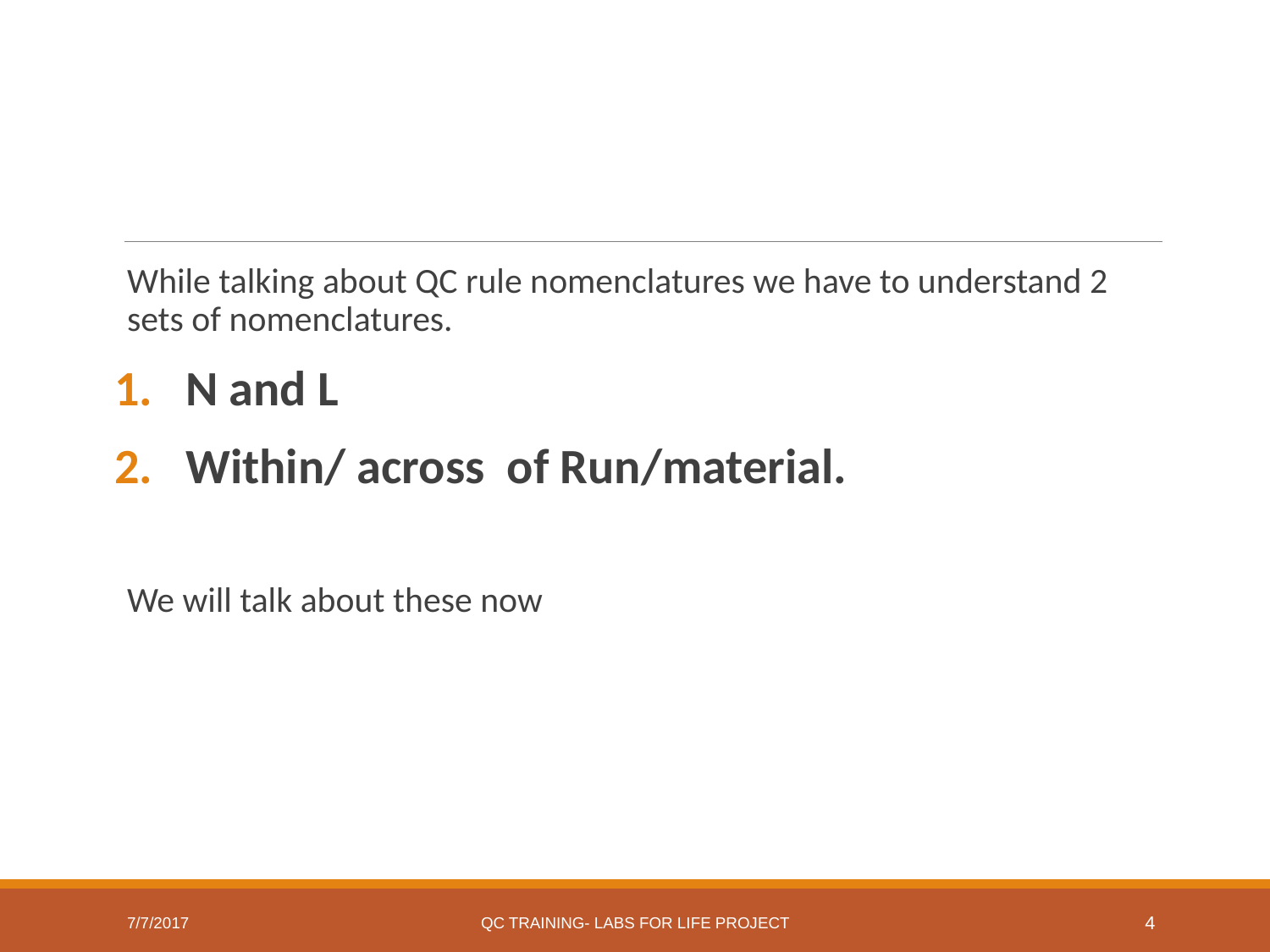

#
While talking about QC rule nomenclatures we have to understand 2 sets of nomenclatures.
N and L
Within/ across  of Run/material.

We will talk about these now

7/7/2017
QC Training- Labs for Life Project
4